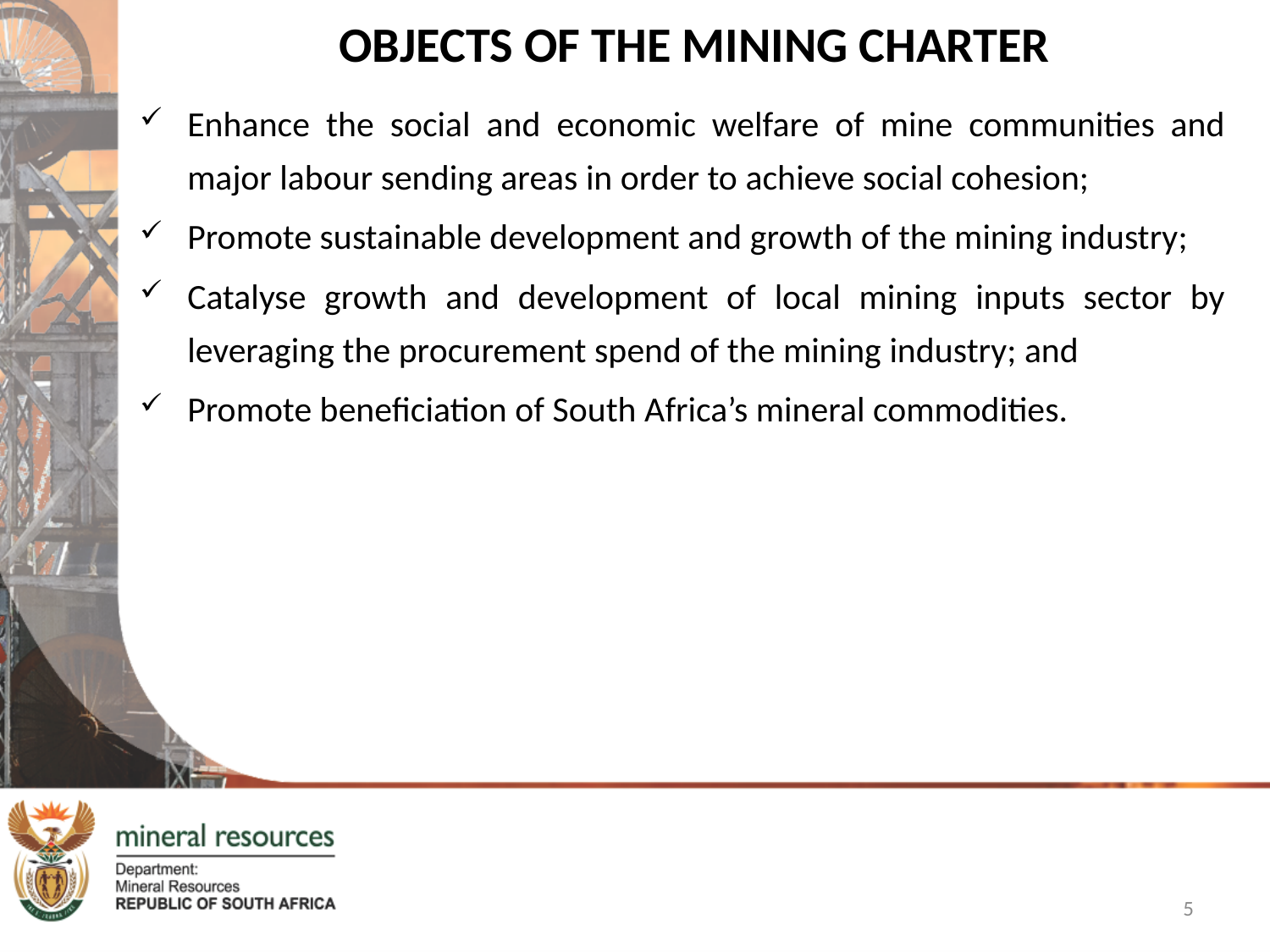

# OBJECTS OF THE MINING CHARTER
Enhance the social and economic welfare of mine communities and major labour sending areas in order to achieve social cohesion;
Promote sustainable development and growth of the mining industry;
Catalyse growth and development of local mining inputs sector by leveraging the procurement spend of the mining industry; and
Promote beneficiation of South Africa’s mineral commodities.
5